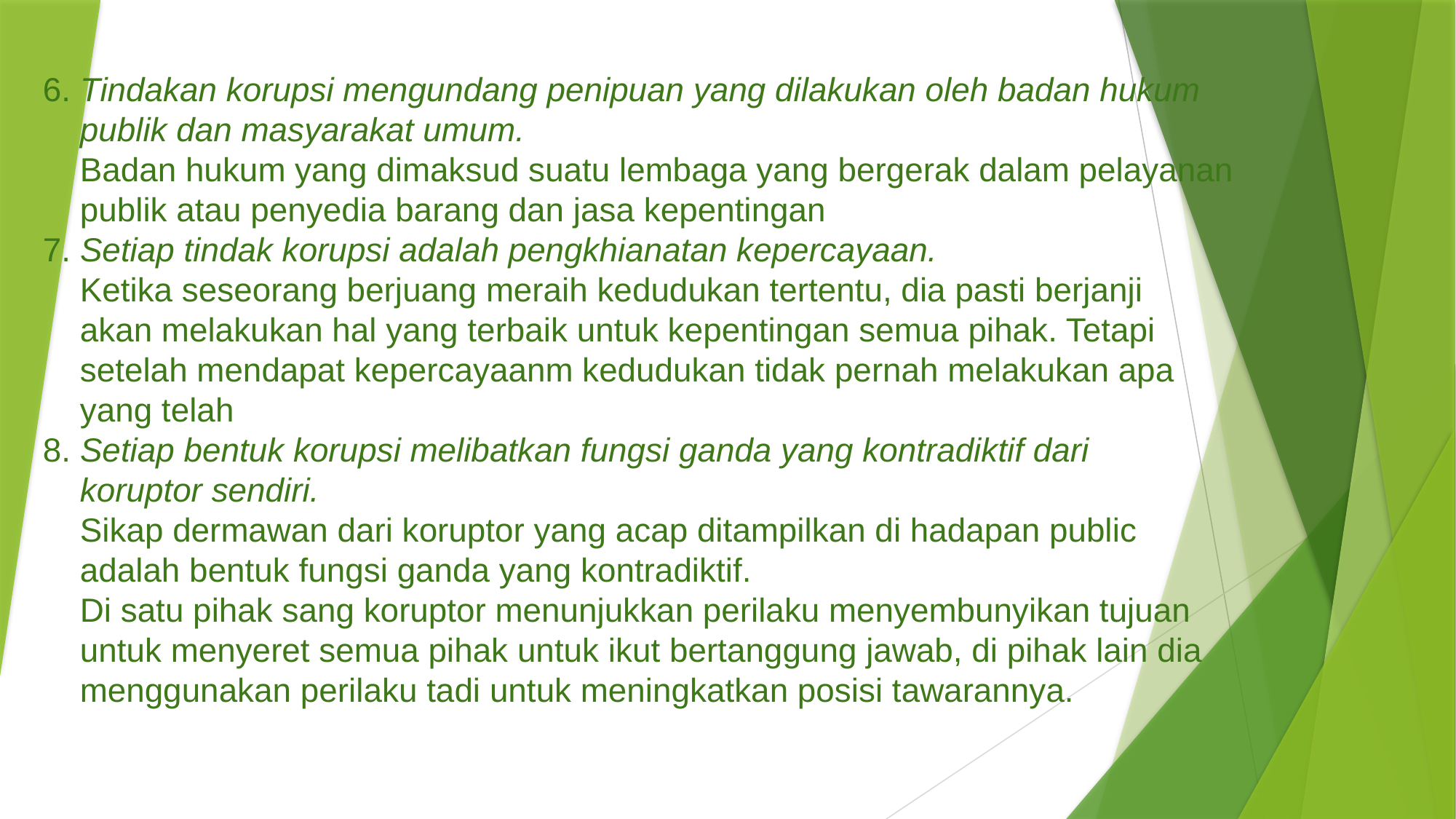

# 6. Tindakan korupsi mengundang penipuan yang dilakukan oleh badan hukum publik dan masyarakat umum. Badan hukum yang dimaksud suatu lembaga yang bergerak dalam pelayanan publik atau penyedia barang dan jasa kepentingan 7. Setiap tindak korupsi adalah pengkhianatan kepercayaan. Ketika seseorang berjuang meraih kedudukan tertentu, dia pasti berjanji akan melakukan hal yang terbaik untuk kepentingan semua pihak. Tetapi setelah mendapat kepercayaanm kedudukan tidak pernah melakukan apa yang telah 8. Setiap bentuk korupsi melibatkan fungsi ganda yang kontradiktif dari koruptor sendiri. Sikap dermawan dari koruptor yang acap ditampilkan di hadapan public adalah bentuk fungsi ganda yang kontradiktif. Di satu pihak sang koruptor menunjukkan perilaku menyembunyikan tujuan untuk menyeret semua pihak untuk ikut bertanggung jawab, di pihak lain dia menggunakan perilaku tadi untuk meningkatkan posisi tawarannya.